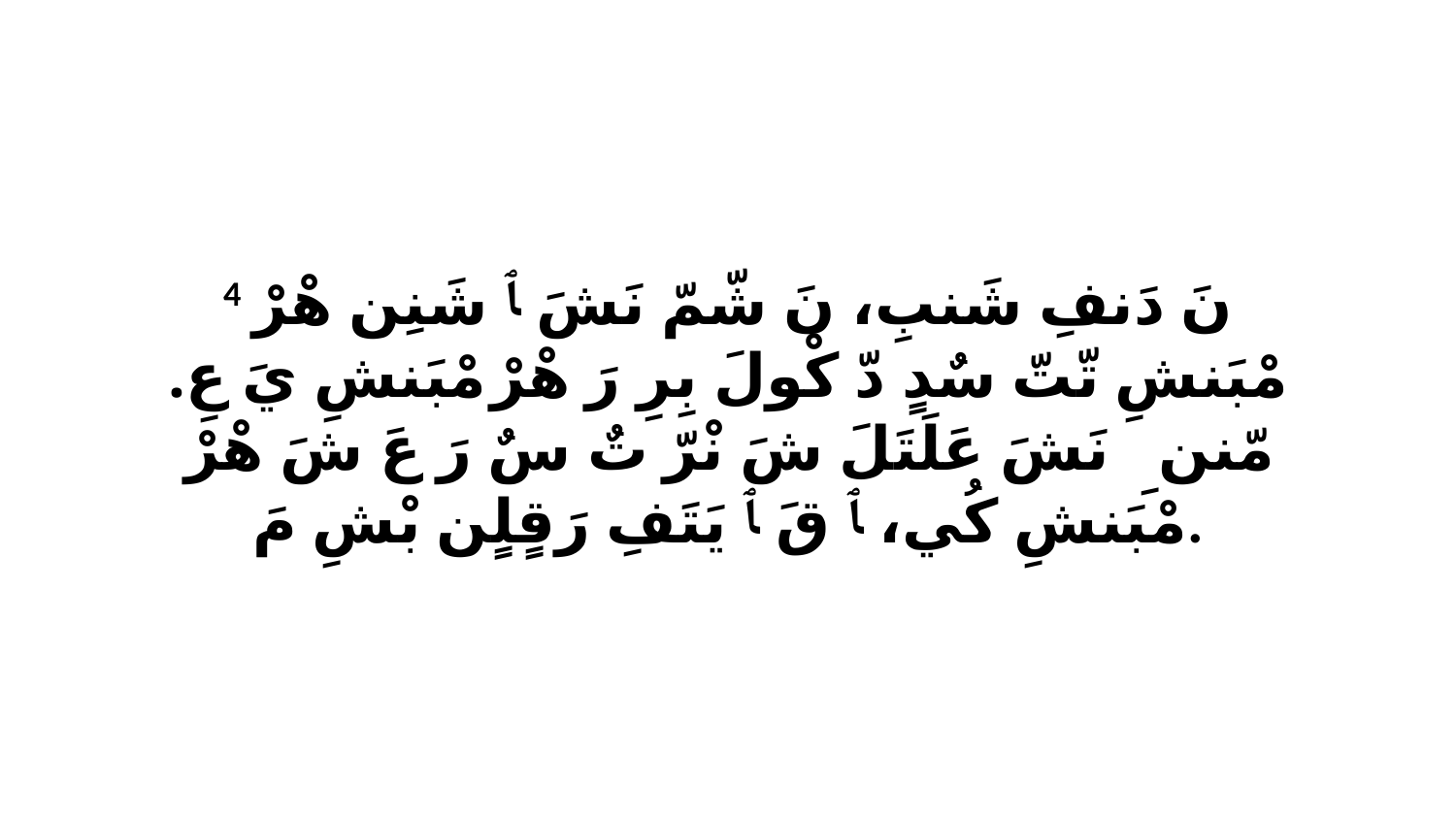

4 نَ دَنفِ شَنبِ، نَ شّمّ نَشَ ﭑ شَنِن هْرْ مْبَنشِ تّتّ سٌدٍ دّ كْولَ بِرِ رَ هْرْ مْبَنشِ يَ عِ. مّننِ ﭑ نَشَ عَلَتَلَ شَ نْرّ تٌ سٌ رَ عَ شَ هْرْ مْبَنشِ كُي، ﭑ قَ ﭑ يَتَفِ رَقٍلٍن بْشِ مَ.